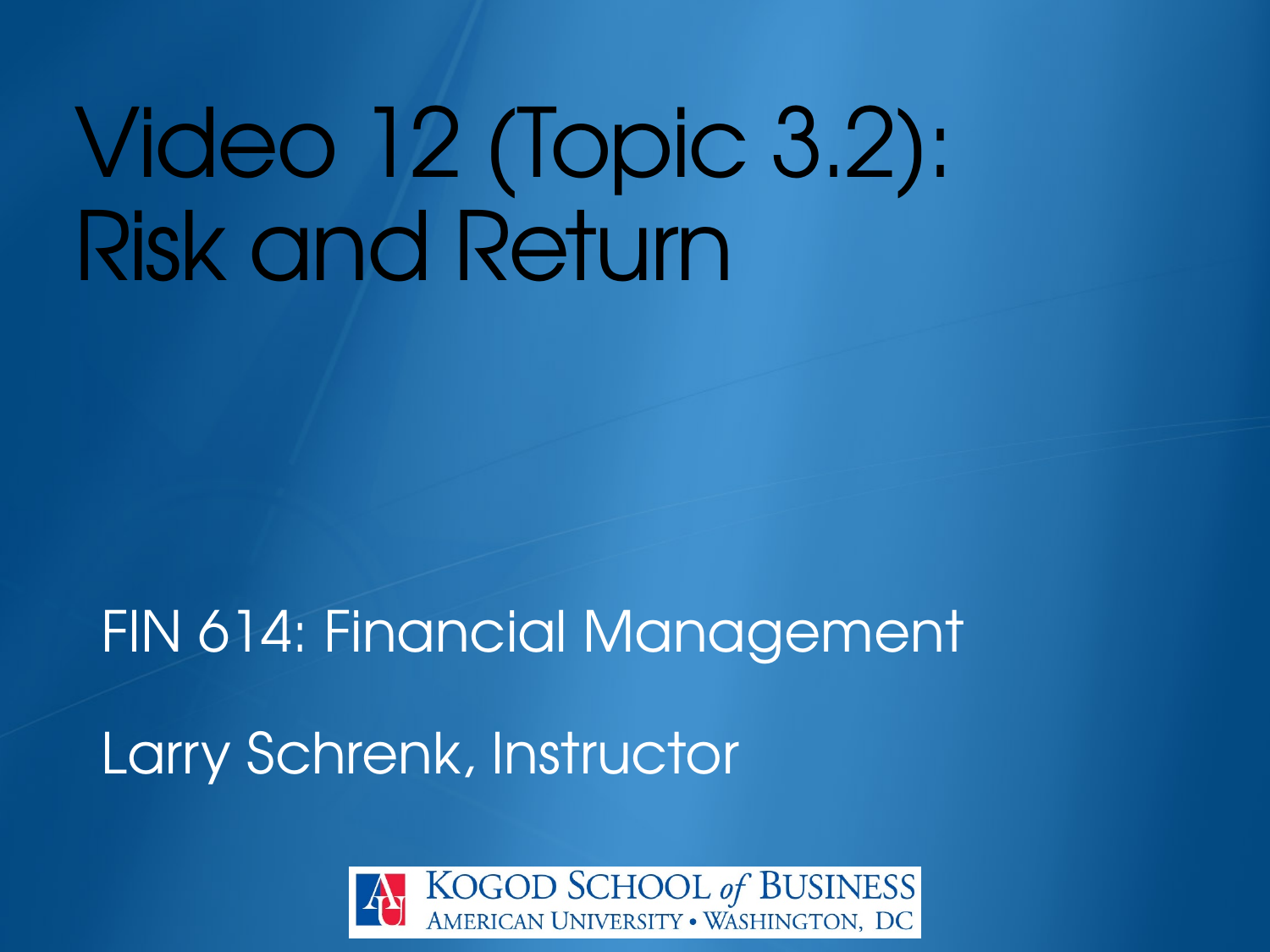

# Video 12 (Topic 3.2): Risk and Return
FIN 614: Financial Management

Larry Schrenk, Instructor